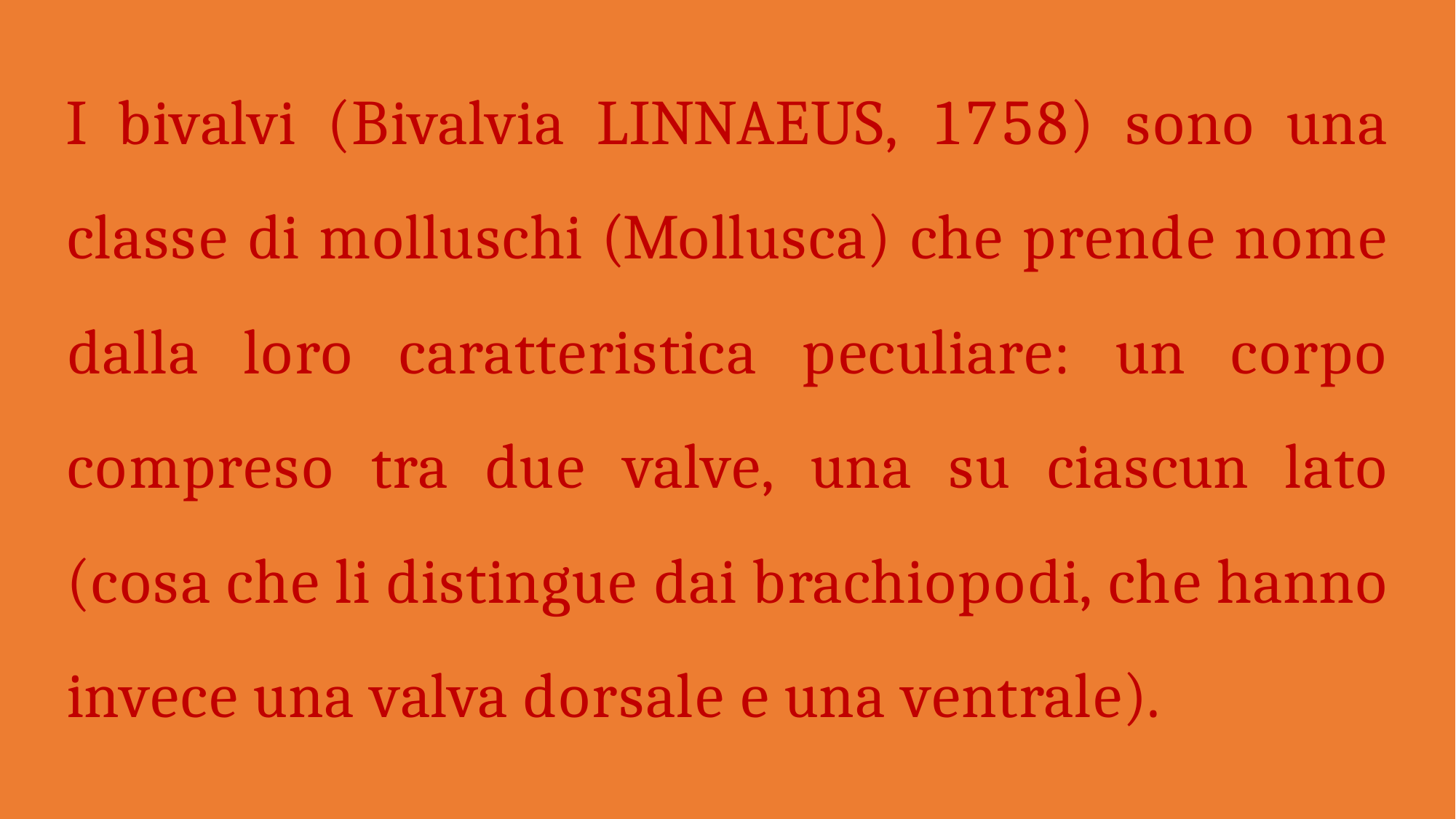

I bivalvi (Bivalvia LINNAEUS, 1758) sono una classe di molluschi (Mollusca) che prende nome dalla loro caratteristica peculiare: un corpo compreso tra due valve, una su ciascun lato (cosa che li distingue dai brachiopodi, che hanno invece una valva dorsale e una ventrale).